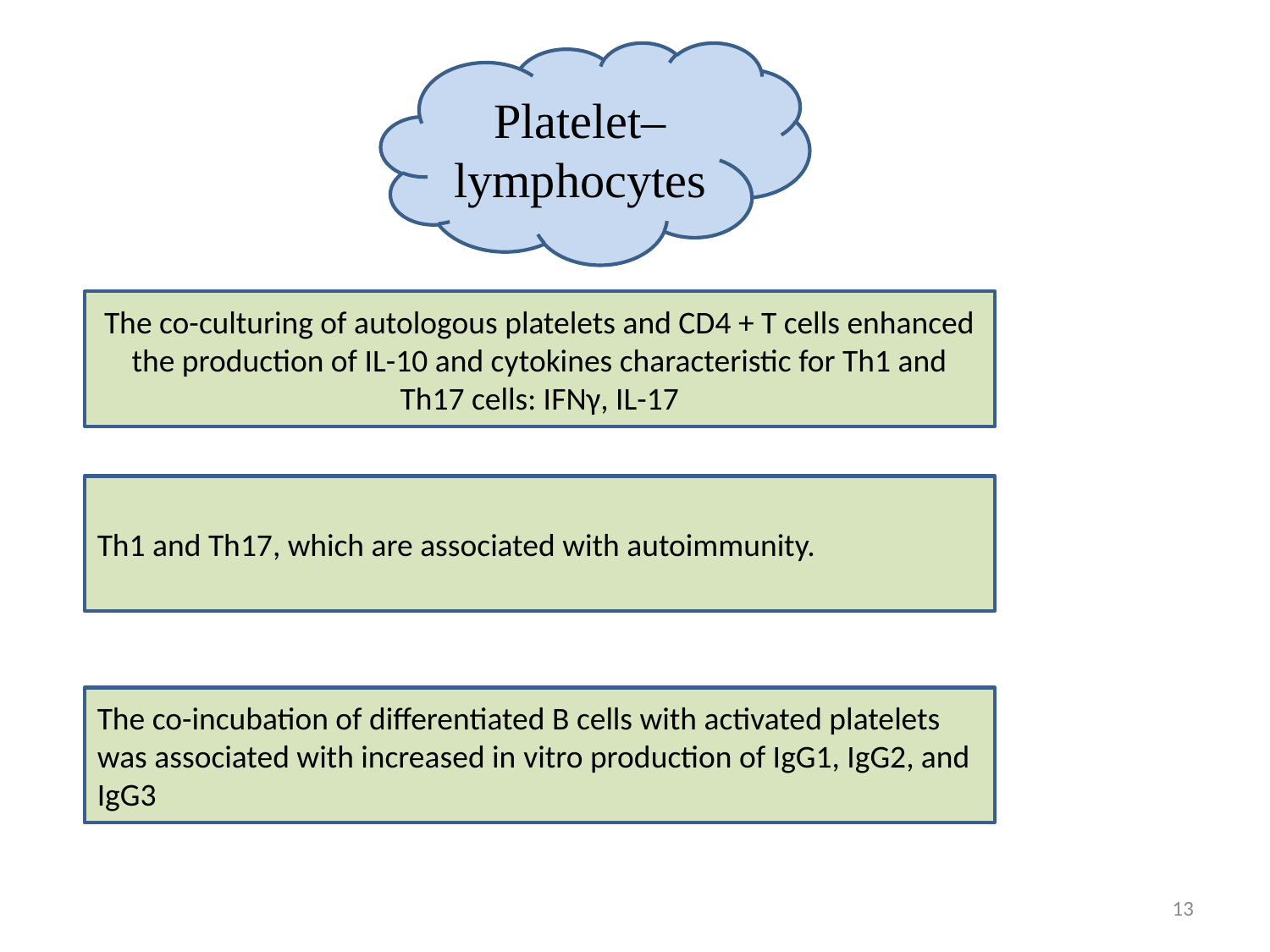

Platelet–lymphocytes
The co-culturing of autologous platelets and CD4 + T cells enhanced the production of IL-10 and cytokines characteristic for Th1 and Th17 cells: IFNγ, IL-17
Th1 and Th17, which are associated with autoimmunity.
The co-incubation of differentiated B cells with activated platelets was associated with increased in vitro production of IgG1, IgG2, and IgG3
13